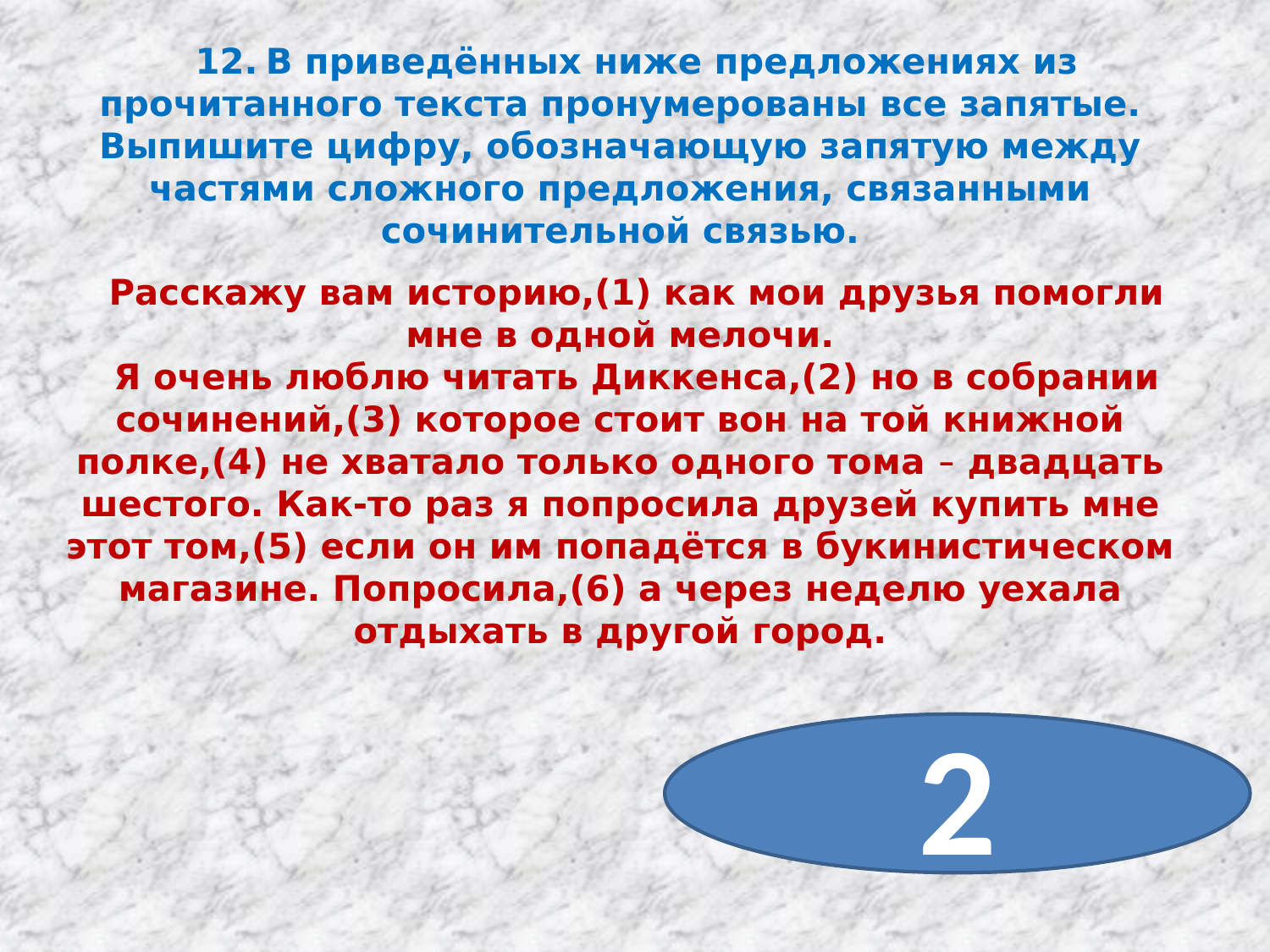

12. В приведённых ниже предложениях из прочитанного текста пронумерованы все запятые. Выпишите цифру, обозначающую запятую между частями сложного предложения, связанными сочинительной связью.

Расскажу вам историю,(1) как мои друзья помогли мне в одной мелочи.
Я очень люблю читать Диккенса,(2) но в собрании сочинений,(3) которое стоит вон на той книжной полке,(4) не хватало только одного тома – двадцать шестого. Как-то раз я попросила друзей купить мне этот том,(5) если он им попадётся в букинистическом магазине. Попросила,(6) а через неделю уехала отдыхать в другой город.
2